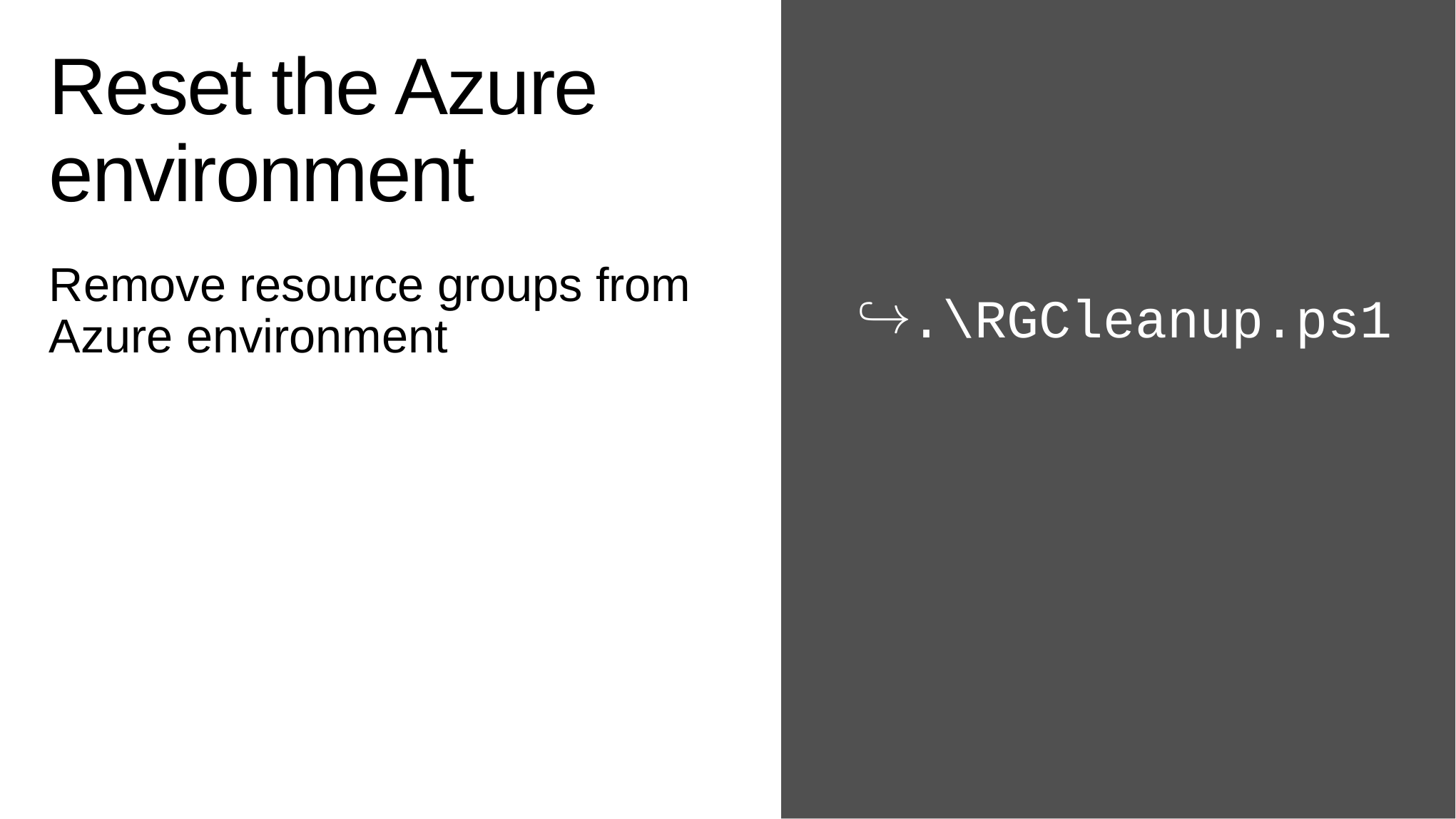

# Reset the Azure environment
Remove resource groups from Azure environment

.\RGCleanup.ps1